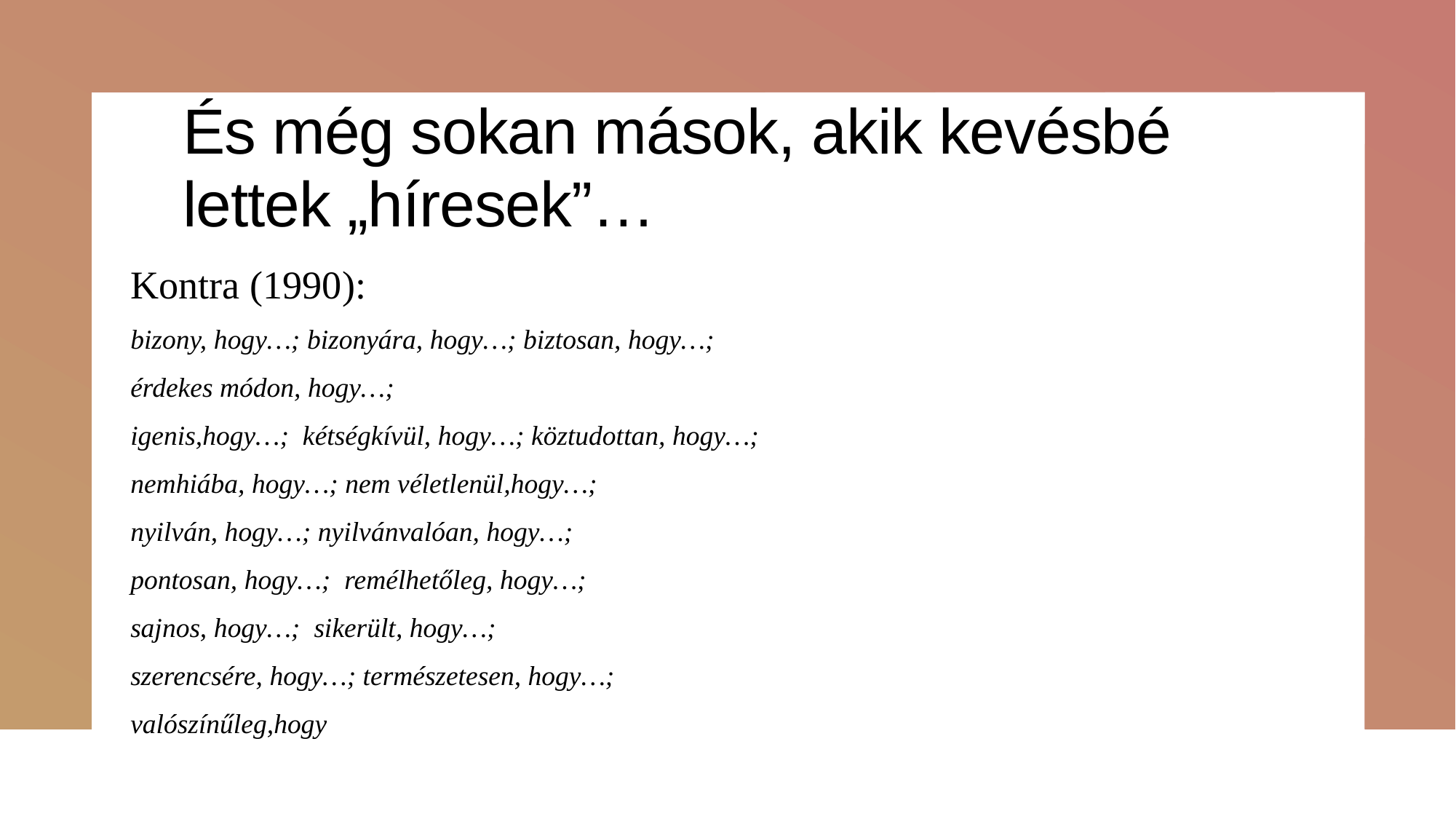

# És még sokan mások, akik kevésbé lettek „híresek”…
Kontra (1990):
bizony, hogy…; bizonyára, hogy…; biztosan, hogy…;
érdekes módon, hogy…;
igenis,hogy…;  kétségkívül, hogy…; köztudottan, hogy…;
nemhiába, hogy…; nem véletlenül,hogy…;
nyilván, hogy…; nyilvánvalóan, hogy…;
pontosan, hogy…;  remélhetőleg, hogy…;
sajnos, hogy…;  sikerült, hogy…;
szerencsére, hogy…; természetesen, hogy…;
valószínűleg,hogy